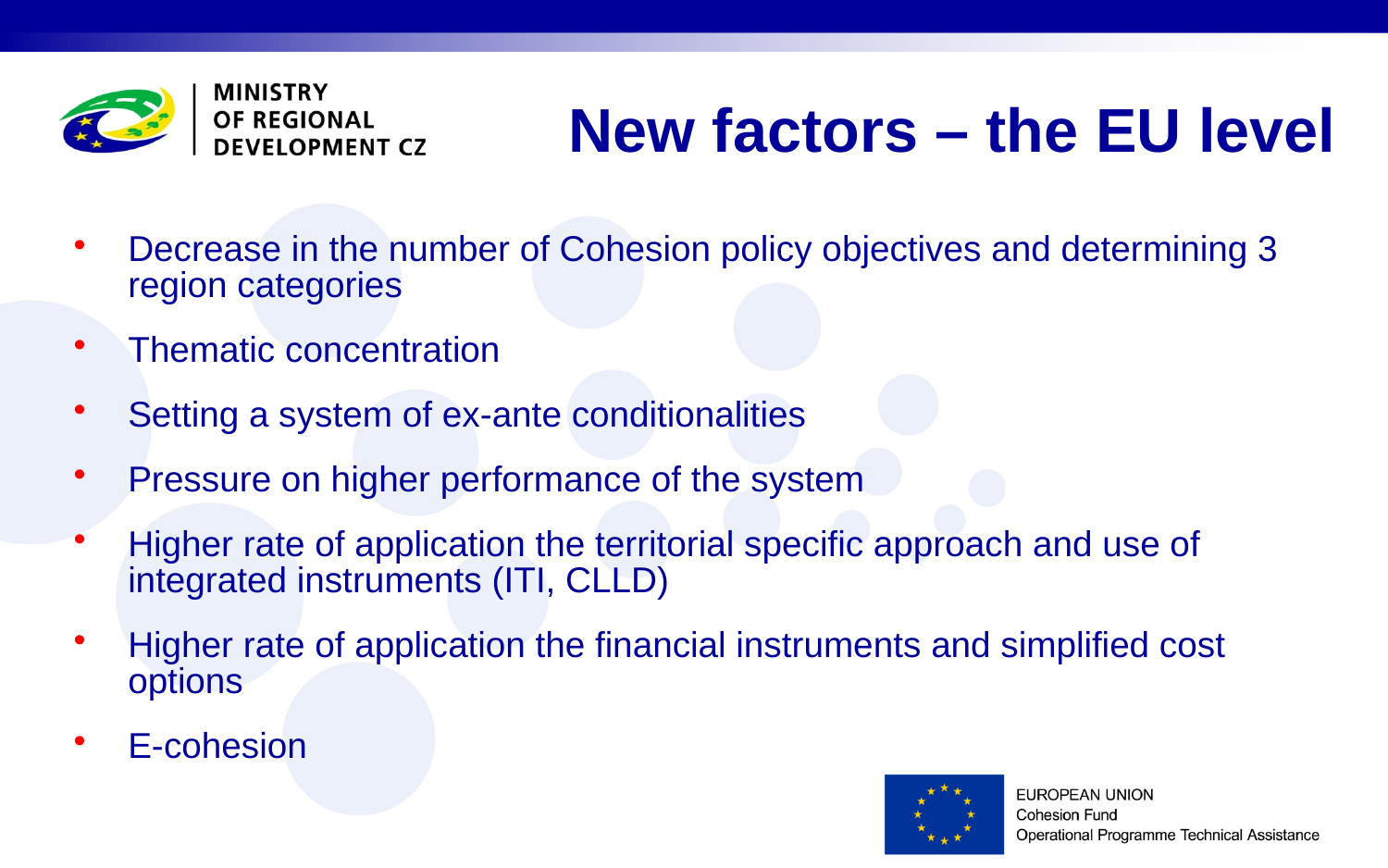

New factors – the EU level
Decrease in the number of Cohesion policy objectives and determining 3 region categories
Thematic concentration
Setting a system of ex-ante conditionalities
Pressure on higher performance of the system
Higher rate of application the territorial specific approach and use of integrated instruments (ITI, CLLD)
Higher rate of application the financial instruments and simplified cost options
E-cohesion